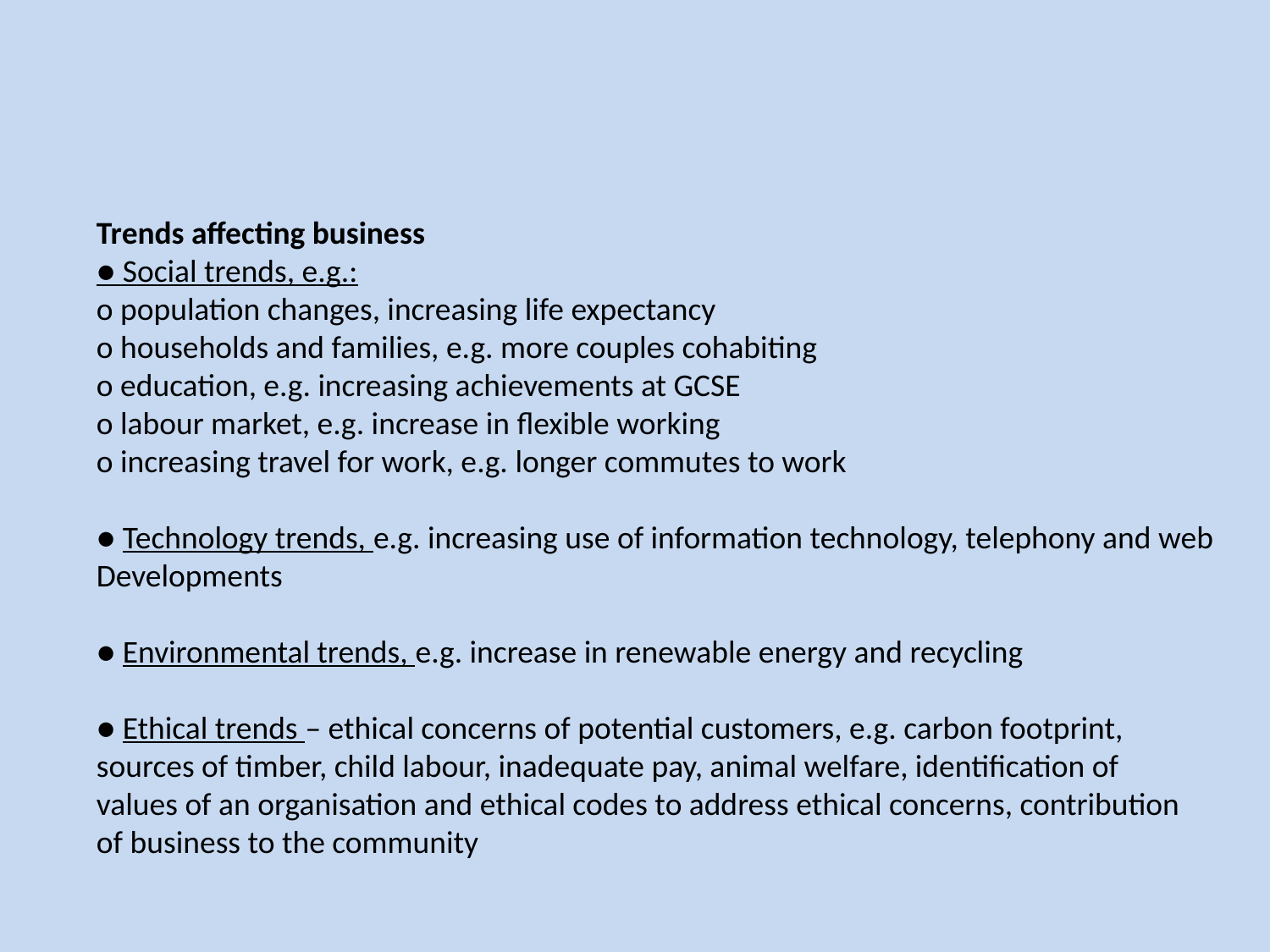

Trends affecting business
● Social trends, e.g.:
o population changes, increasing life expectancy
o households and families, e.g. more couples cohabiting
o education, e.g. increasing achievements at GCSE
o labour market, e.g. increase in flexible working
o increasing travel for work, e.g. longer commutes to work

● Technology trends, e.g. increasing use of information technology, telephony and web
Developments

● Environmental trends, e.g. increase in renewable energy and recycling

● Ethical trends – ethical concerns of potential customers, e.g. carbon footprint,
sources of timber, child labour, inadequate pay, animal welfare, identification of
values of an organisation and ethical codes to address ethical concerns, contribution
of business to the community